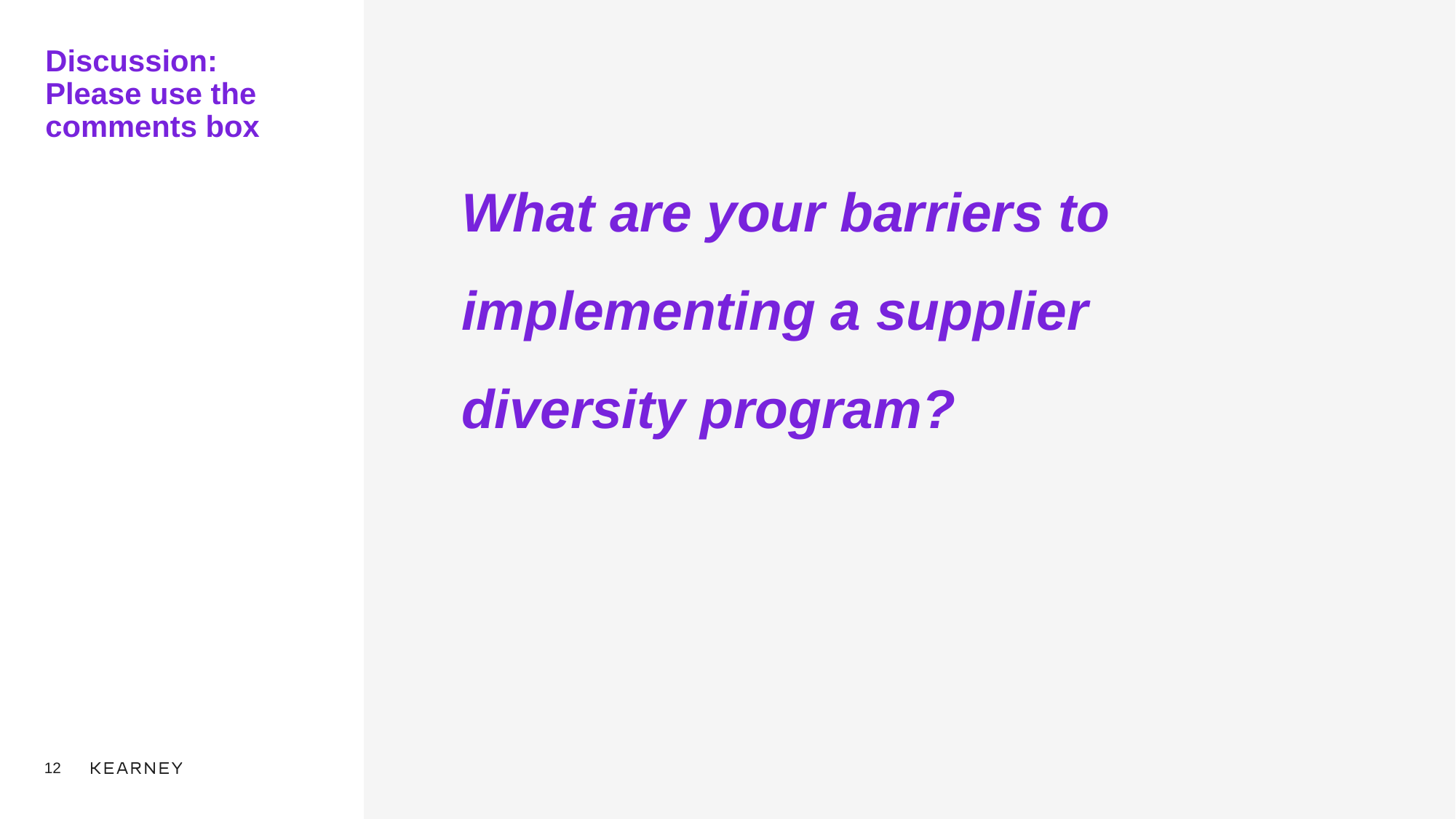

rgough01:
Becky
# Discussion: Please use the comments box
What are your barriers to implementing a supplier diversity program?